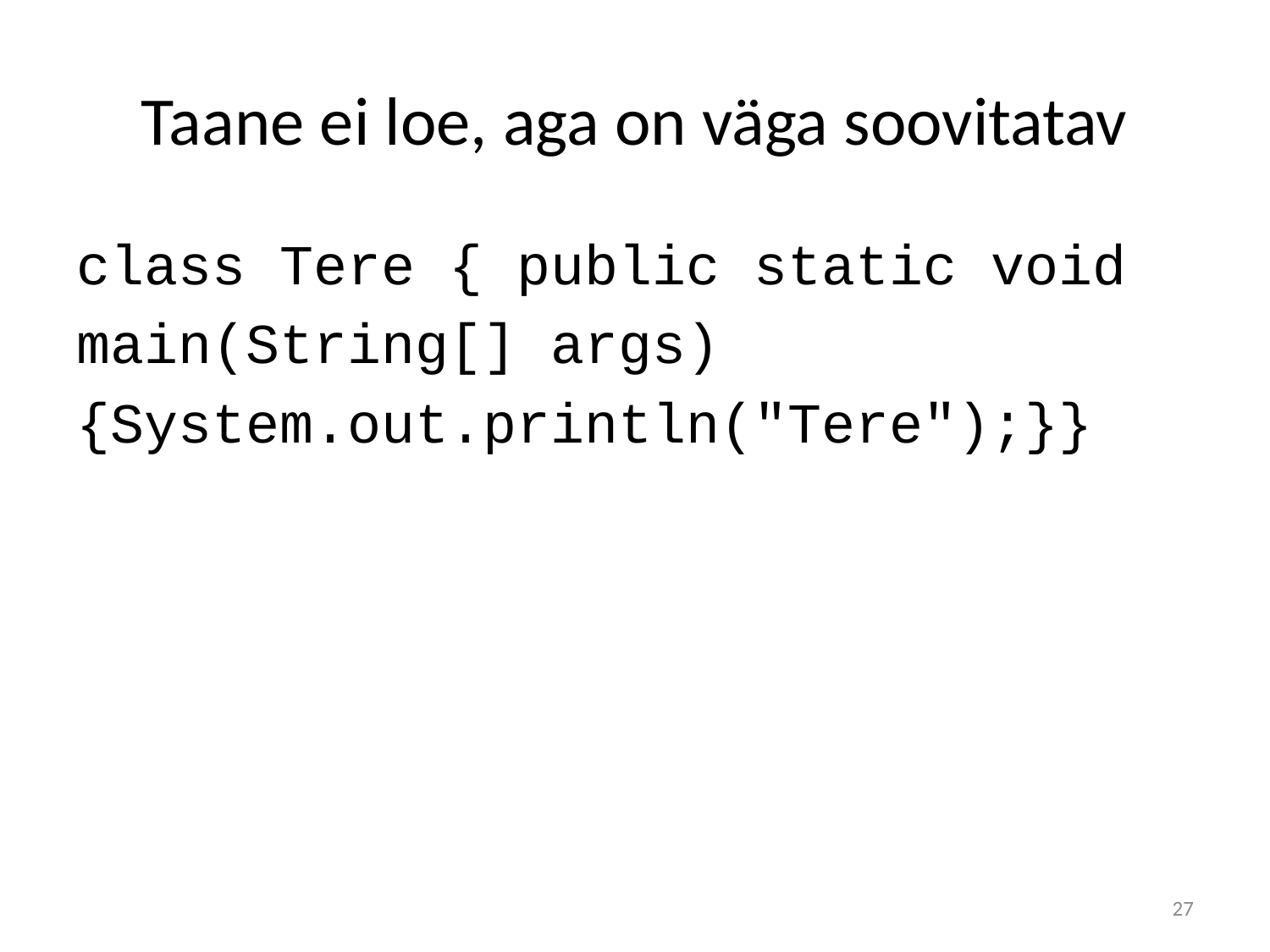

# Taane ei loe, aga on väga soovitatav
class Tere { public static void
main(String[] args)
{System.out.println("Tere");}}
27